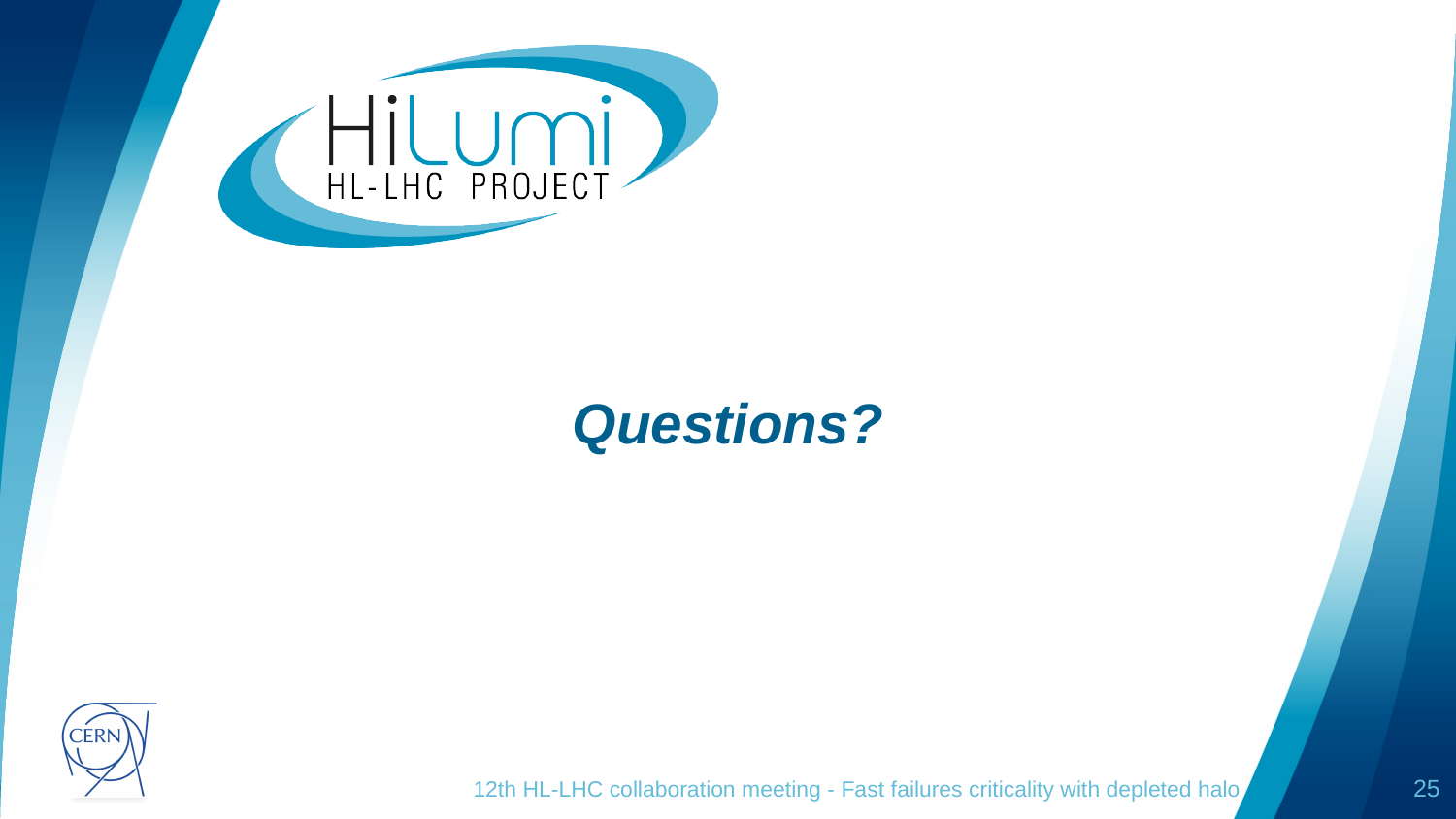

# Questions?

12th HL-LHC collaboration meeting - Fast failures criticality with depleted halo
25